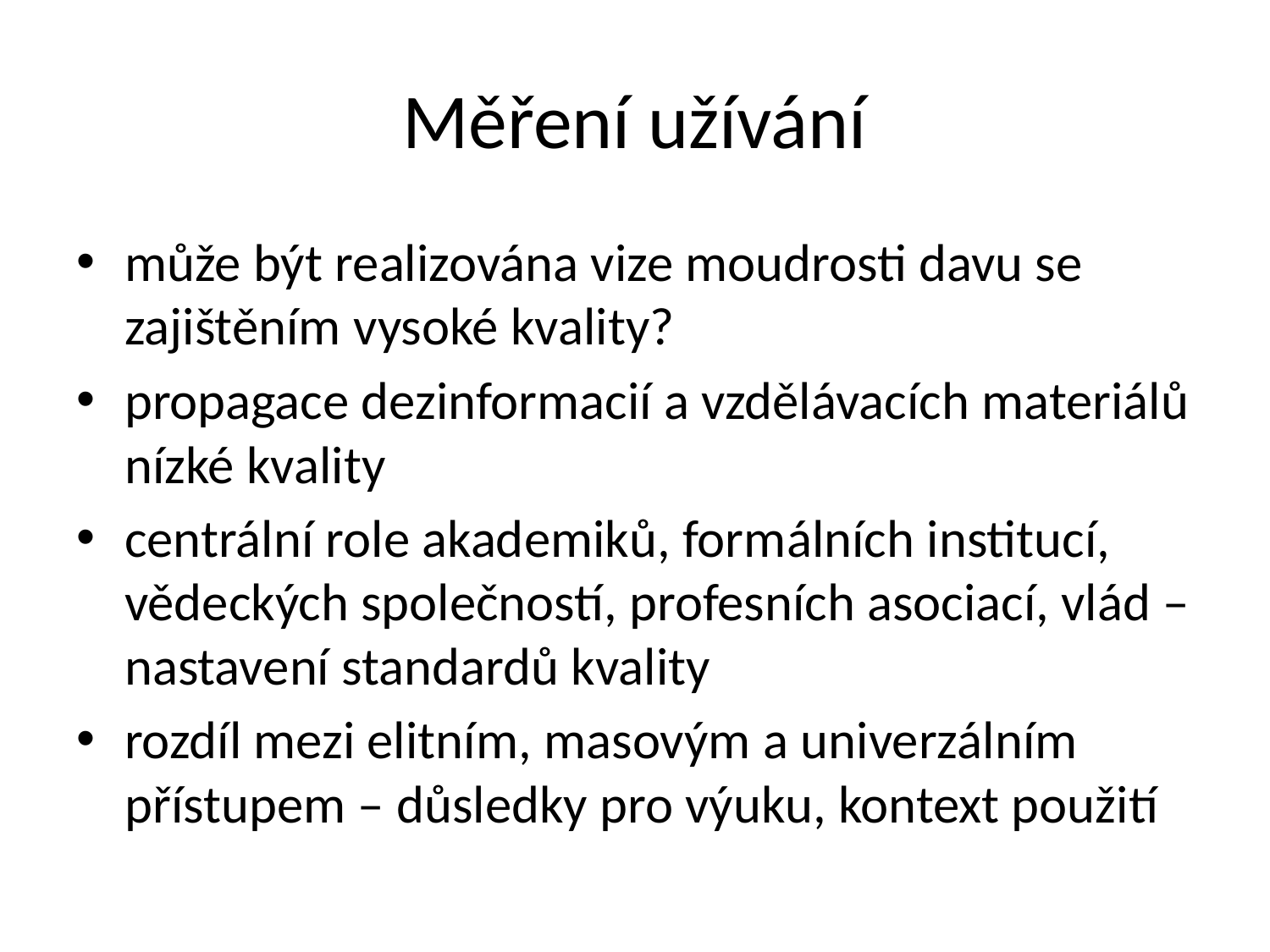

# Měření užívání
může být realizována vize moudrosti davu se zajištěním vysoké kvality?
propagace dezinformacií a vzdělávacích materiálů nízké kvality
centrální role akademiků, formálních institucí, vědeckých společností, profesních asociací, vlád – nastavení standardů kvality
rozdíl mezi elitním, masovým a univerzálním přístupem – důsledky pro výuku, kontext použití